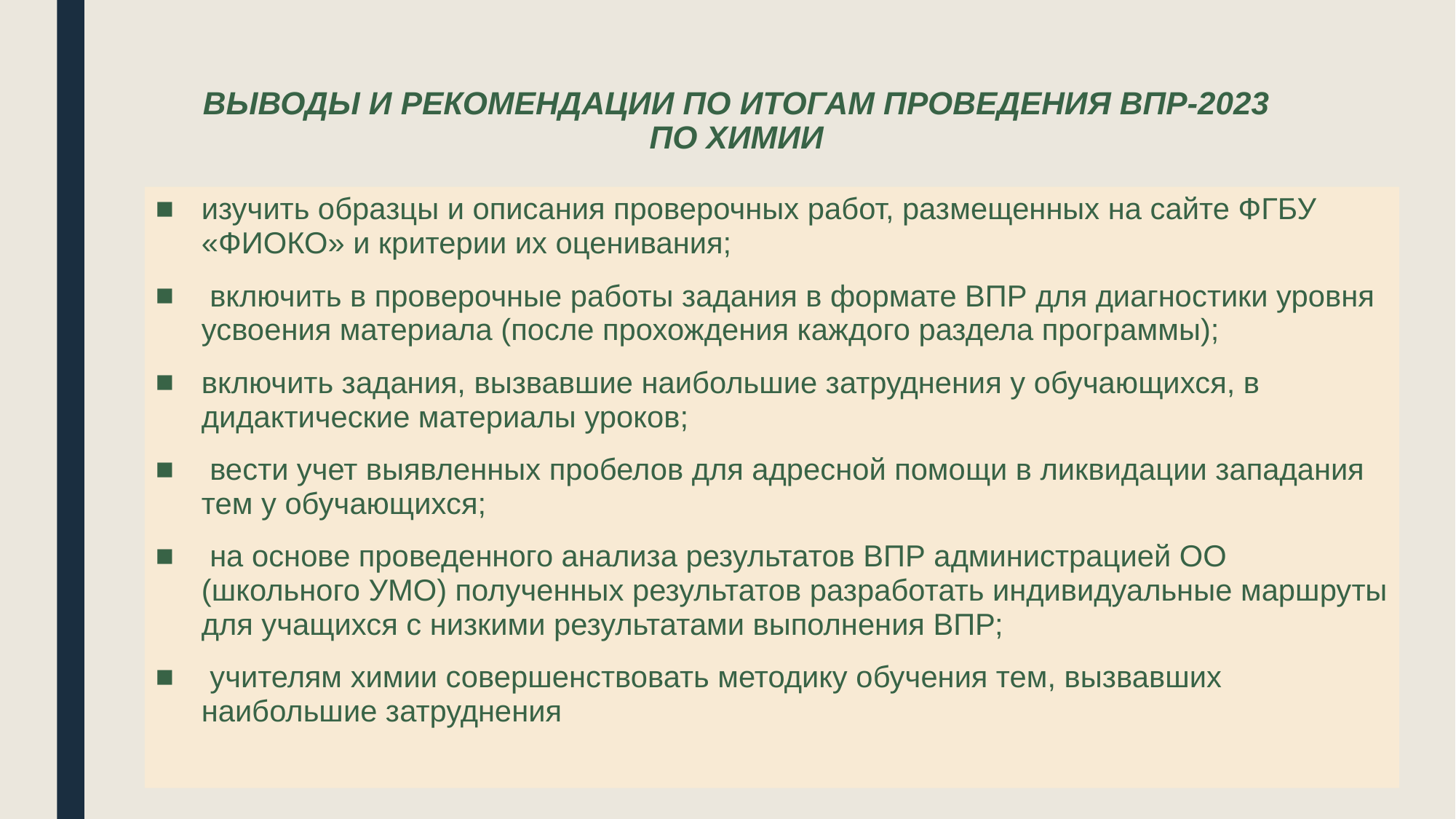

# ВЫВОДЫ И РЕКОМЕНДАЦИИ ПО ИТОГАМ ПРОВЕДЕНИЯ ВПР-2023 ПО ХИМИИ
изучить образцы и описания проверочных работ, размещенных на сайте ФГБУ «ФИОКО» и критерии их оценивания;
 включить в проверочные работы задания в формате ВПР для диагностики уровня усвоения материала (после прохождения каждого раздела программы);
включить задания, вызвавшие наибольшие затруднения у обучающихся, в дидактические материалы уроков;
 вести учет выявленных пробелов для адресной помощи в ликвидации западания тем у обучающихся;
 на основе проведенного анализа результатов ВПР администрацией ОО (школьного УМО) полученных результатов разработать индивидуальные маршруты для учащихся с низкими результатами выполнения ВПР;
 учителям химии совершенствовать методику обучения тем, вызвавших наибольшие затруднения